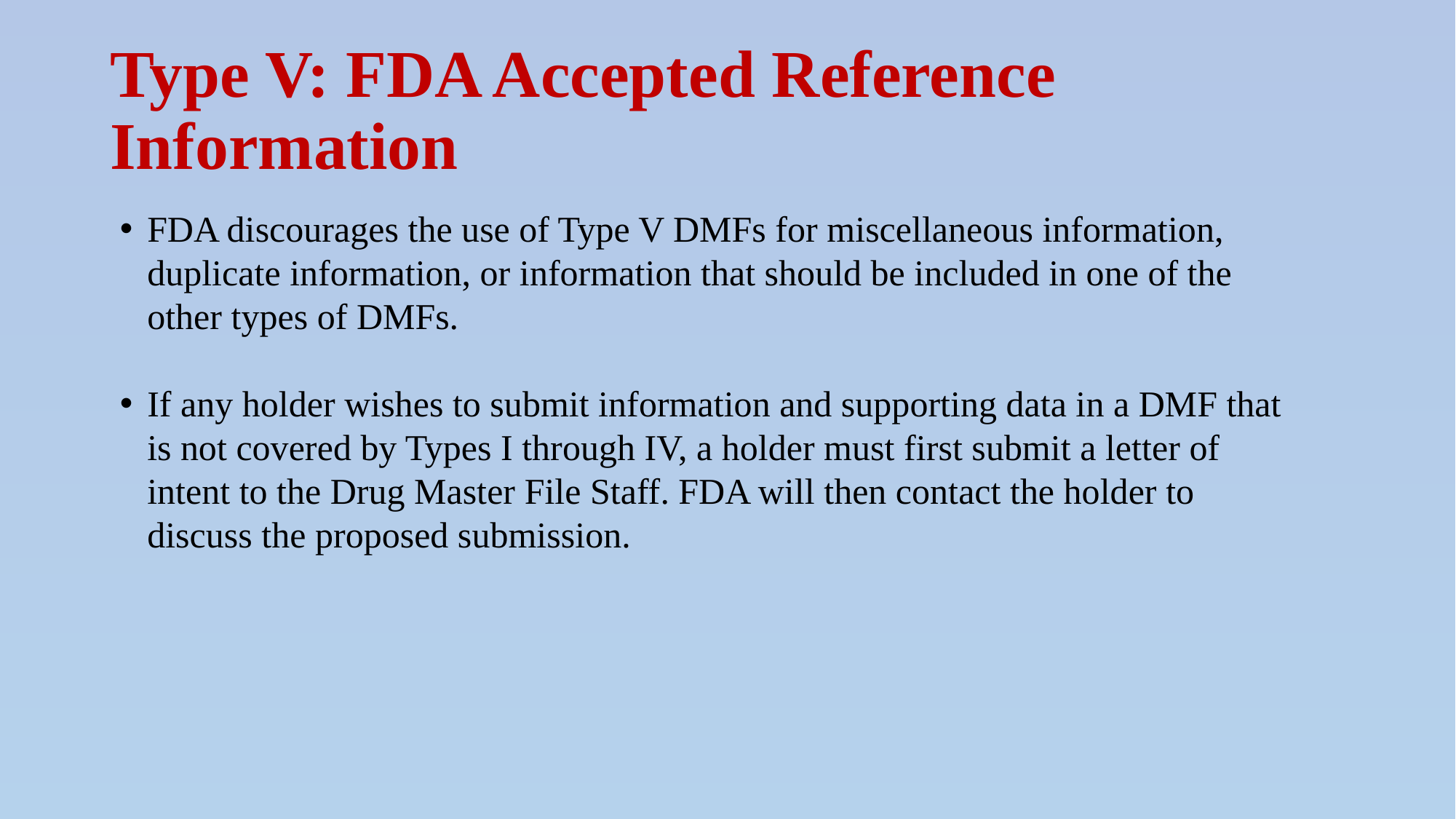

# Type V: FDA Accepted Reference Information
FDA discourages the use of Type V DMFs for miscellaneous information, duplicate information, or information that should be included in one of the other types of DMFs.

If any holder wishes to submit information and supporting data in a DMF that is not covered by Types I through IV, a holder must first submit a letter of intent to the Drug Master File Staff. FDA will then contact the holder to discuss the proposed submission.